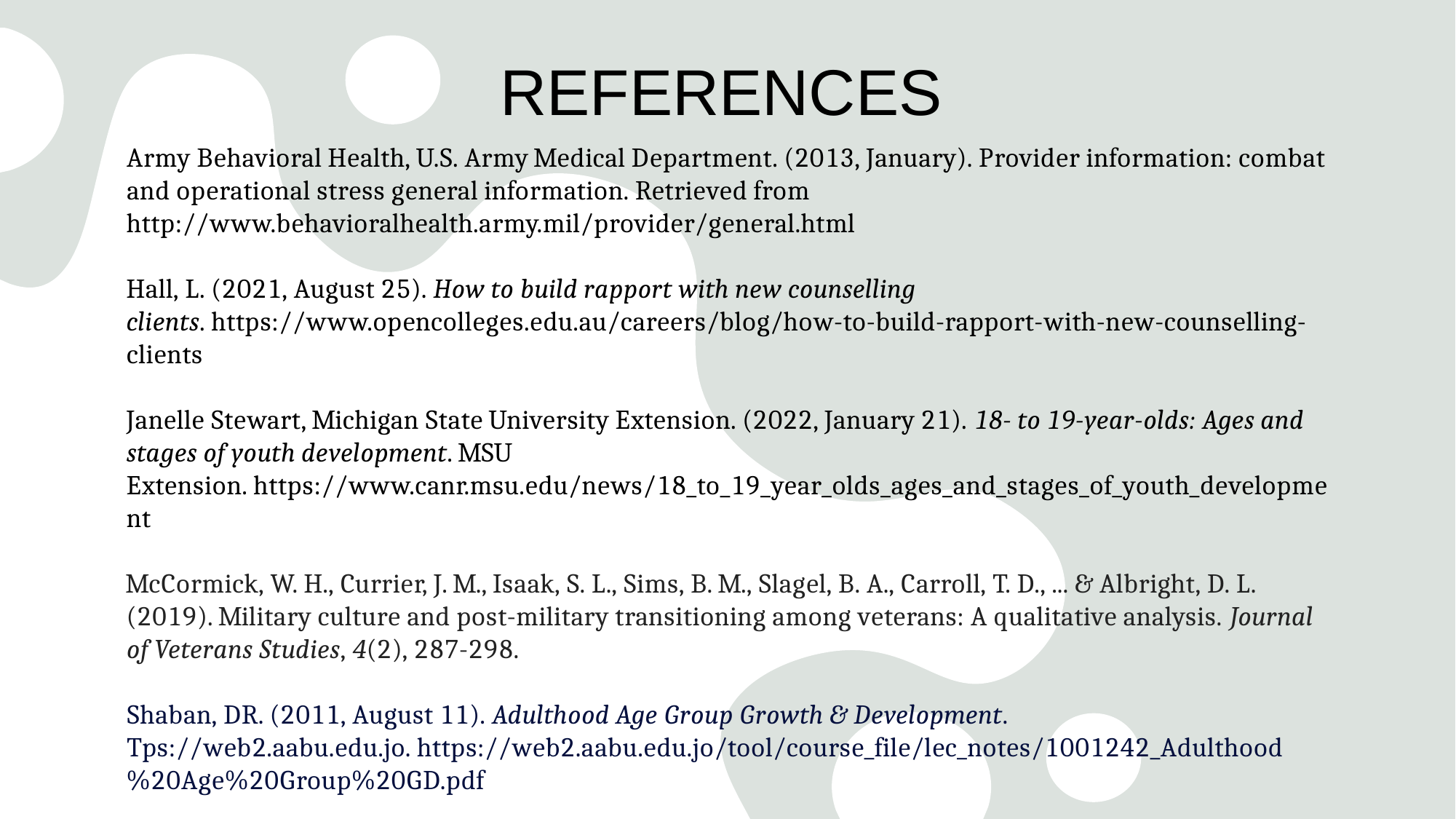

# REFERENCES
Army Behavioral Health, U.S. Army Medical Department. (2013, January). Provider information: combat and operational stress general information. Retrieved from http://www.behavioralhealth.army.mil/provider/general.html

Hall, L. (2021, August 25). How to build rapport with new counselling clients. https://www.opencolleges.edu.au/careers/blog/how-to-build-rapport-with-new-counselling-clients

Janelle Stewart, Michigan State University Extension. (2022, January 21). 18- to 19-year-olds: Ages and stages of youth development. MSU Extension. https://www.canr.msu.edu/news/18_to_19_year_olds_ages_and_stages_of_youth_development

McCormick, W. H., Currier, J. M., Isaak, S. L., Sims, B. M., Slagel, B. A., Carroll, T. D., ... & Albright, D. L. (2019). Military culture and post-military transitioning among veterans: A qualitative analysis. Journal of Veterans Studies, 4(2), 287-298.

Shaban, DR. (2011, August 11). Adulthood Age Group Growth & Development. Tps://web2.aabu.edu.jo. https://web2.aabu.edu.jo/tool/course_file/lec_notes/1001242_Adulthood%20Age%20Group%20GD.pdf